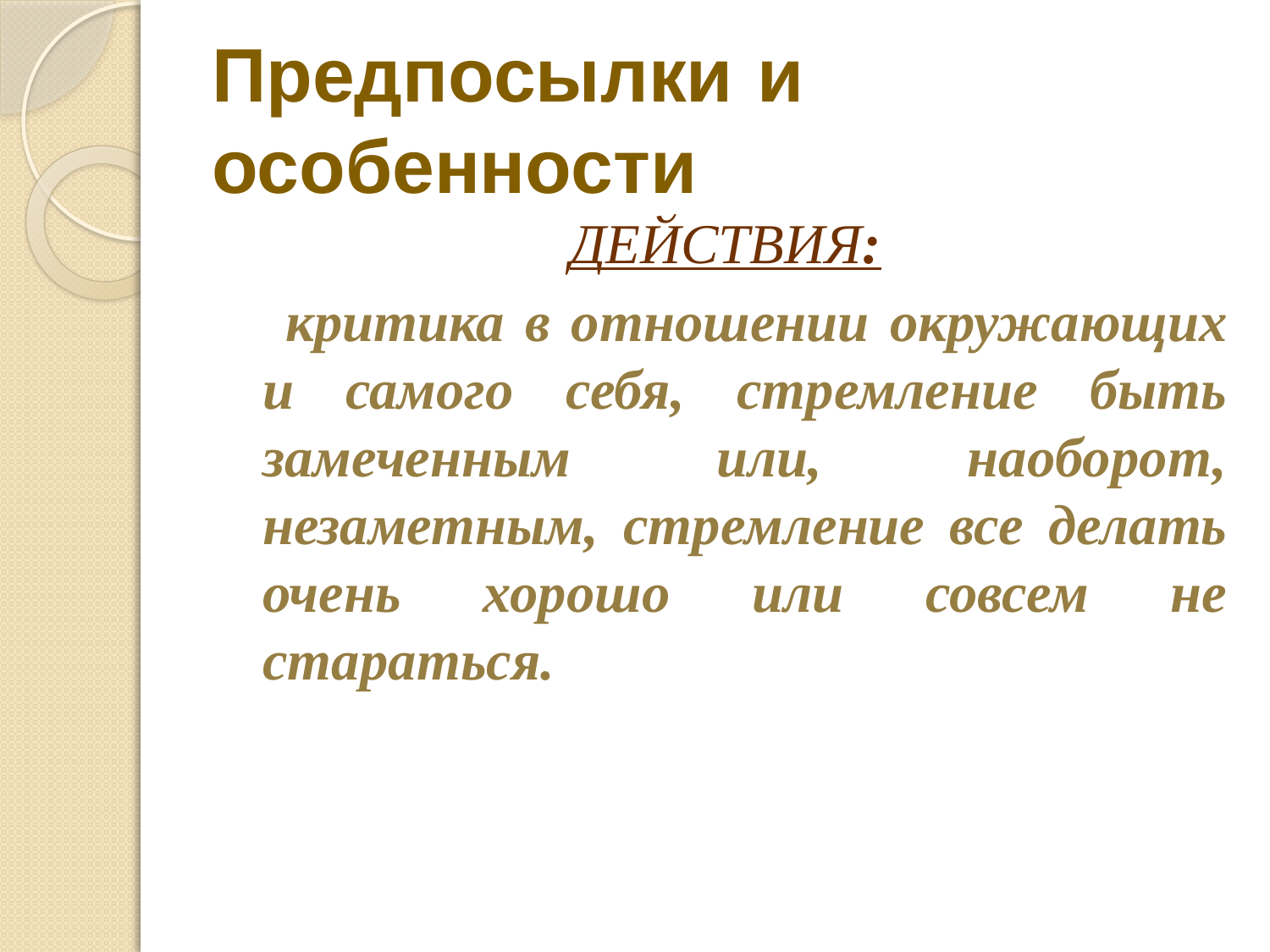

# Предпосылки и особенности
ДЕЙСТВИЯ:
   критика в отношении окружающих и самого себя, стремление быть замеченным или, наоборот, незаметным, стремление все делать очень хорошо или совсем не стараться.